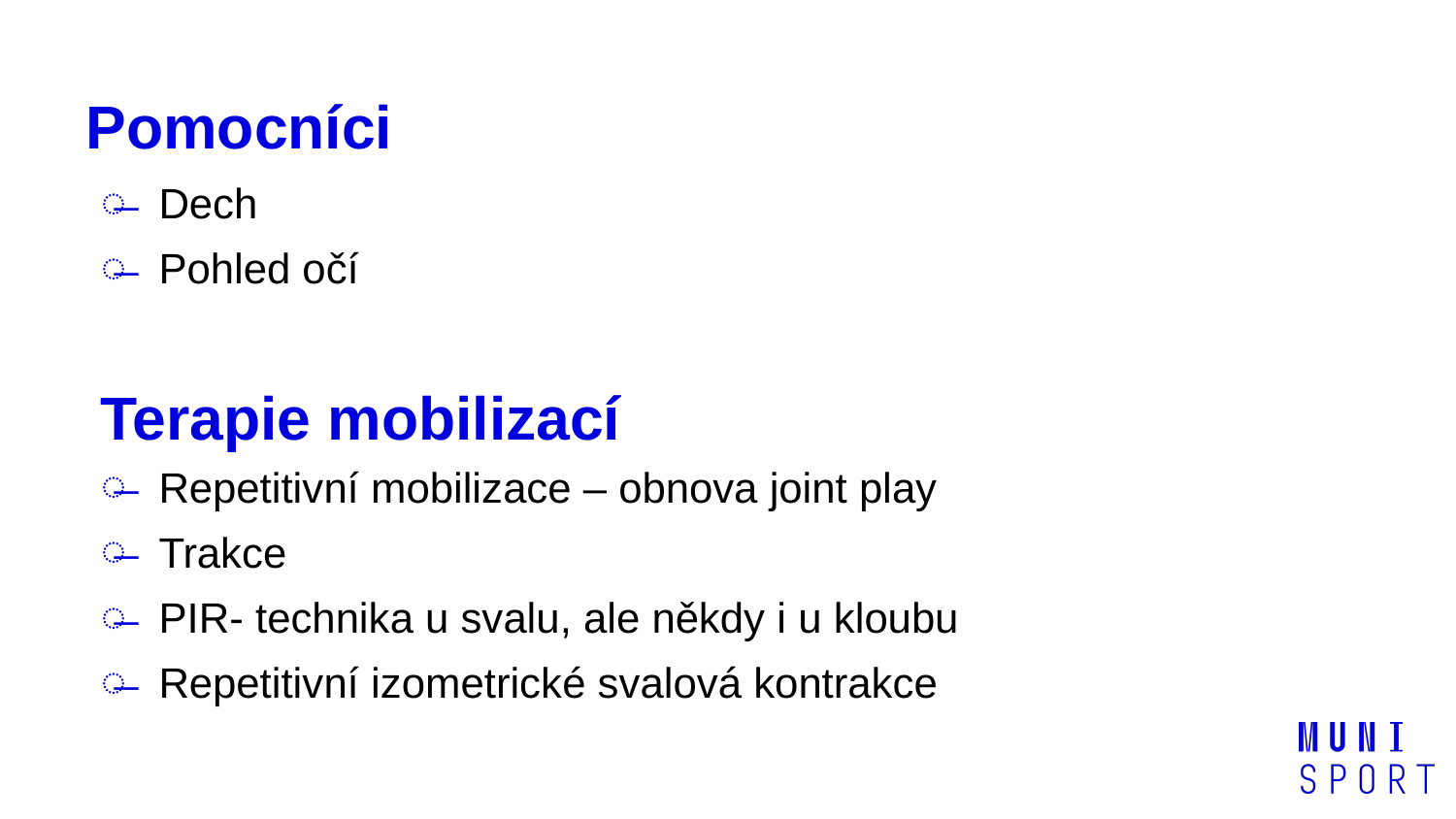

# Pomocníci
Dech
Pohled očí
Terapie mobilizací
Repetitivní mobilizace – obnova joint play
Trakce
PIR- technika u svalu, ale někdy i u kloubu
Repetitivní izometrické svalová kontrakce